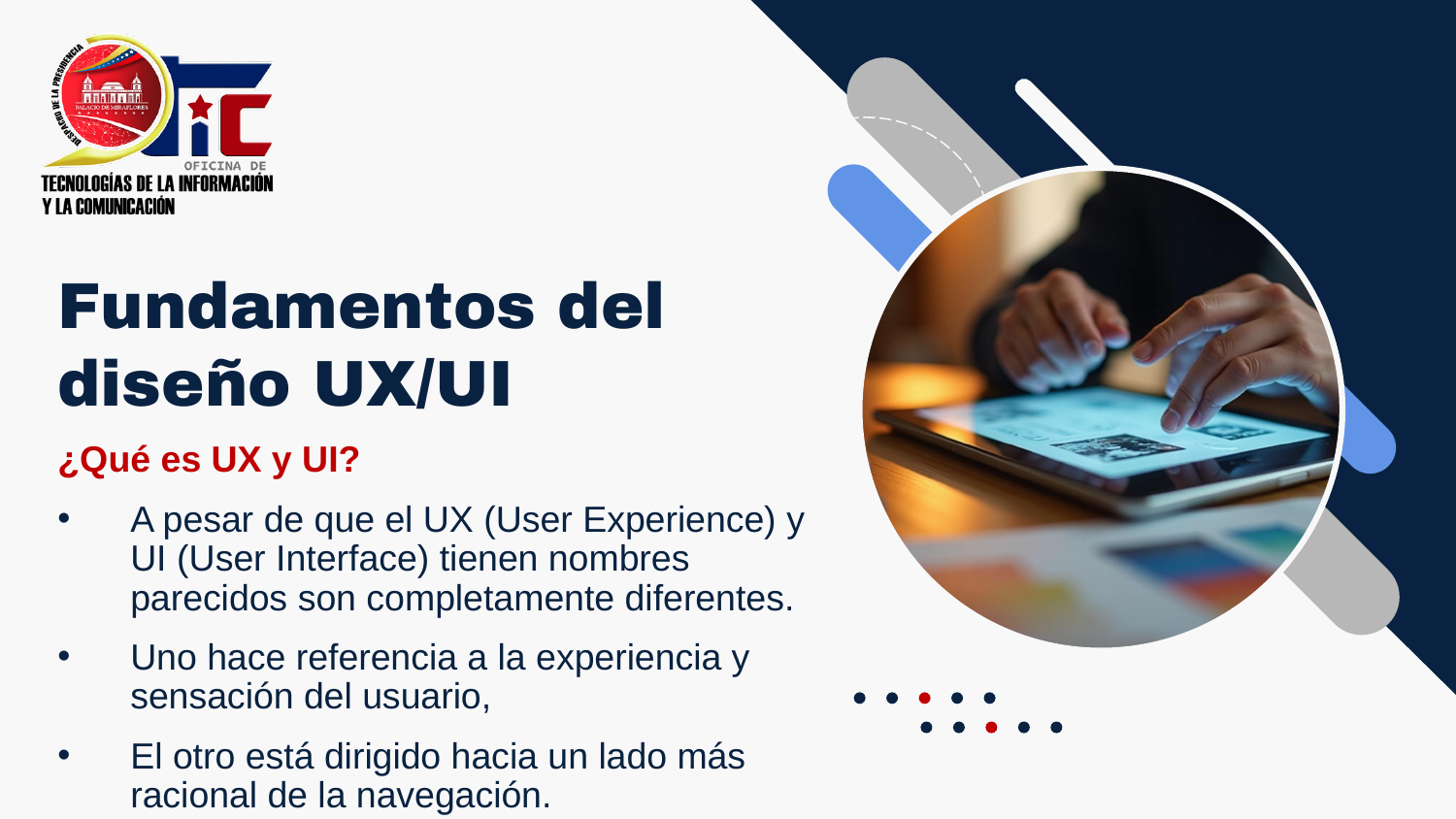

Fundamentos del diseño UX/UI

¿Qué es UX y UI?
A pesar de que el UX (User Experience) y UI (User Interface) tienen nombres parecidos son completamente diferentes.
Uno hace referencia a la experiencia y sensación del usuario,
El otro está dirigido hacia un lado más racional de la navegación.